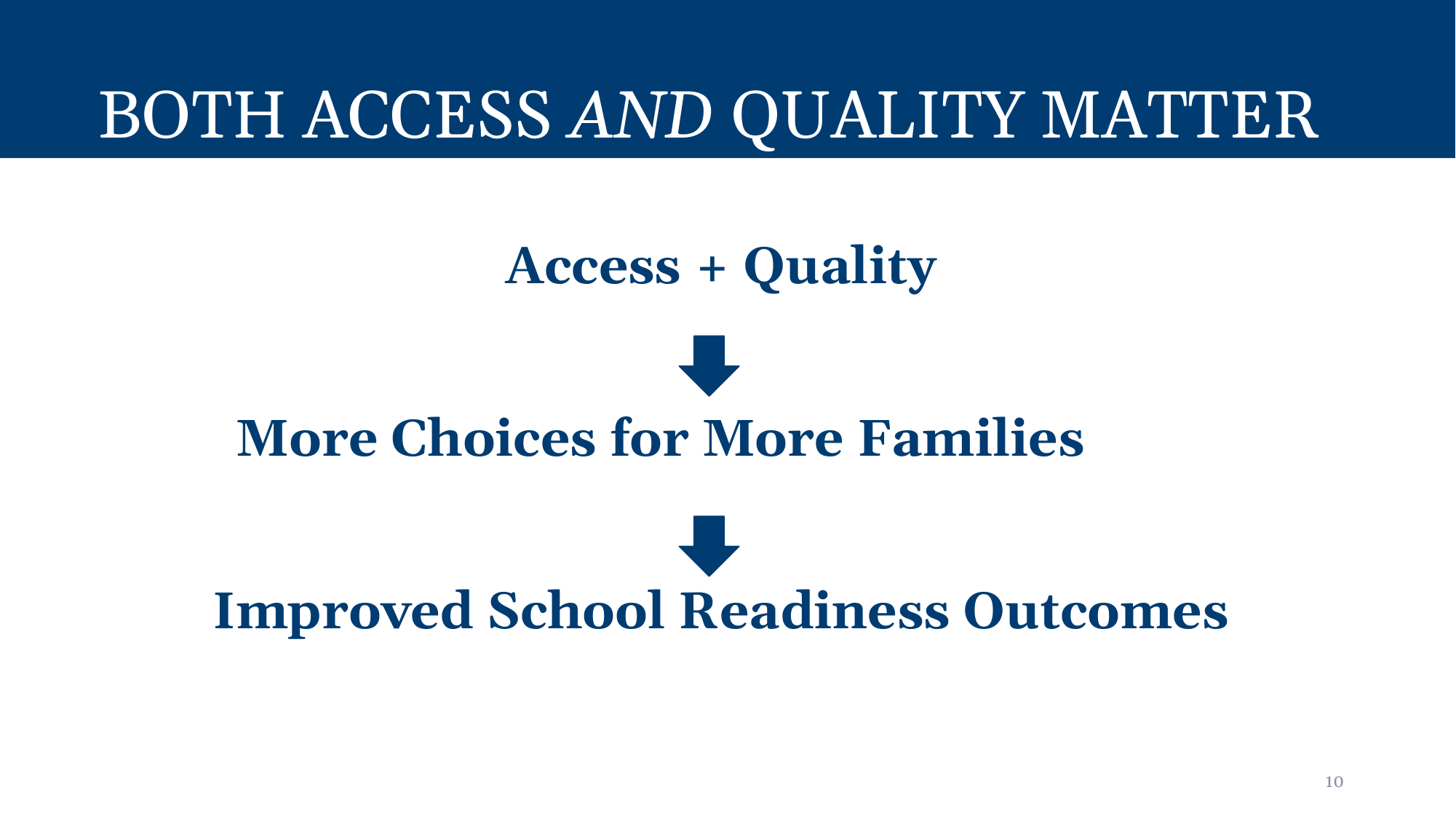

# Both Access and Quality Matter

Access + Quality

More Choices for More Families

Improved School Readiness Outcomes

10